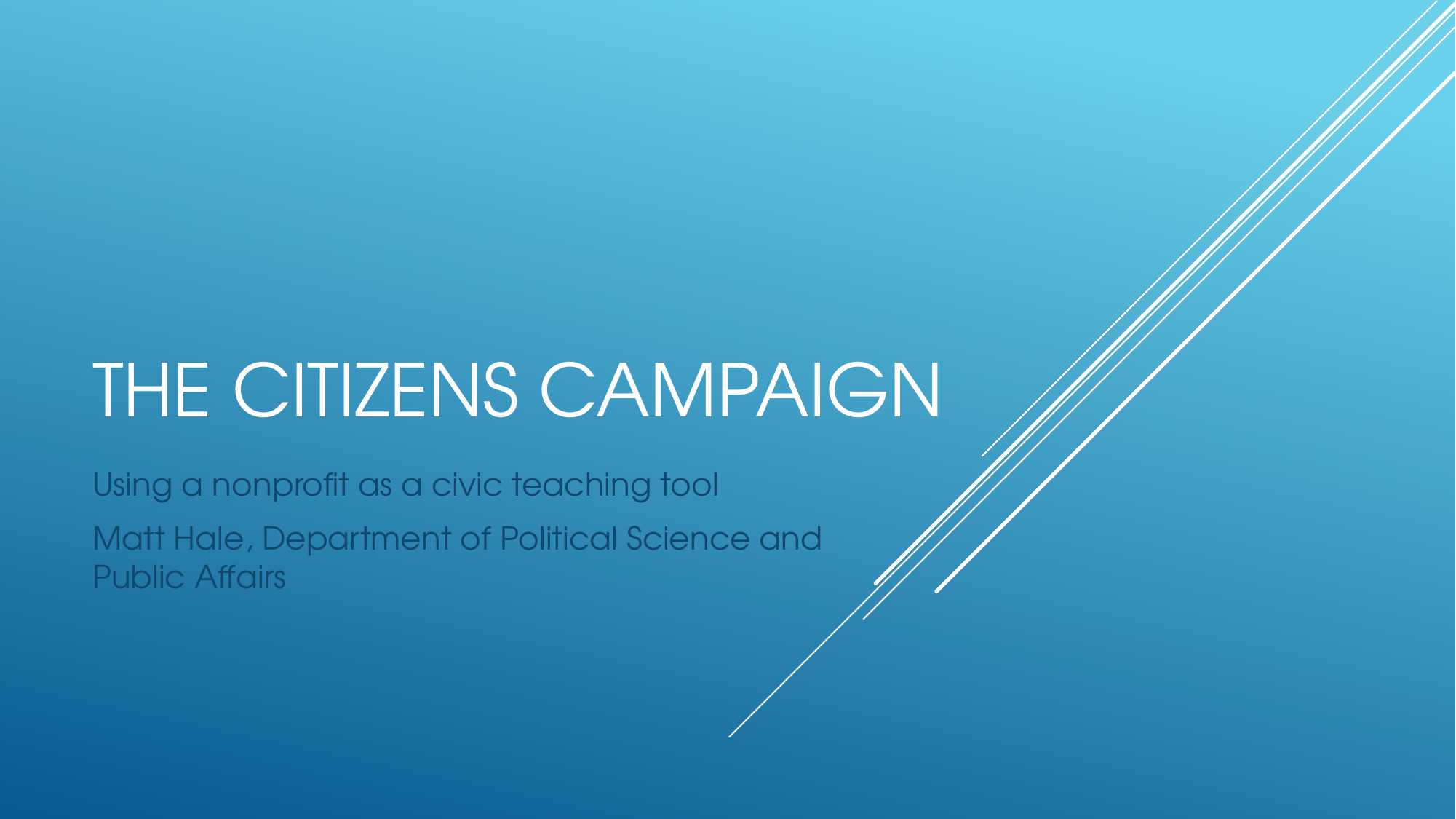

# The Citizens Campaign
Using a nonprofit as a civic teaching tool
Matt Hale, Department of Political Science and Public Affairs